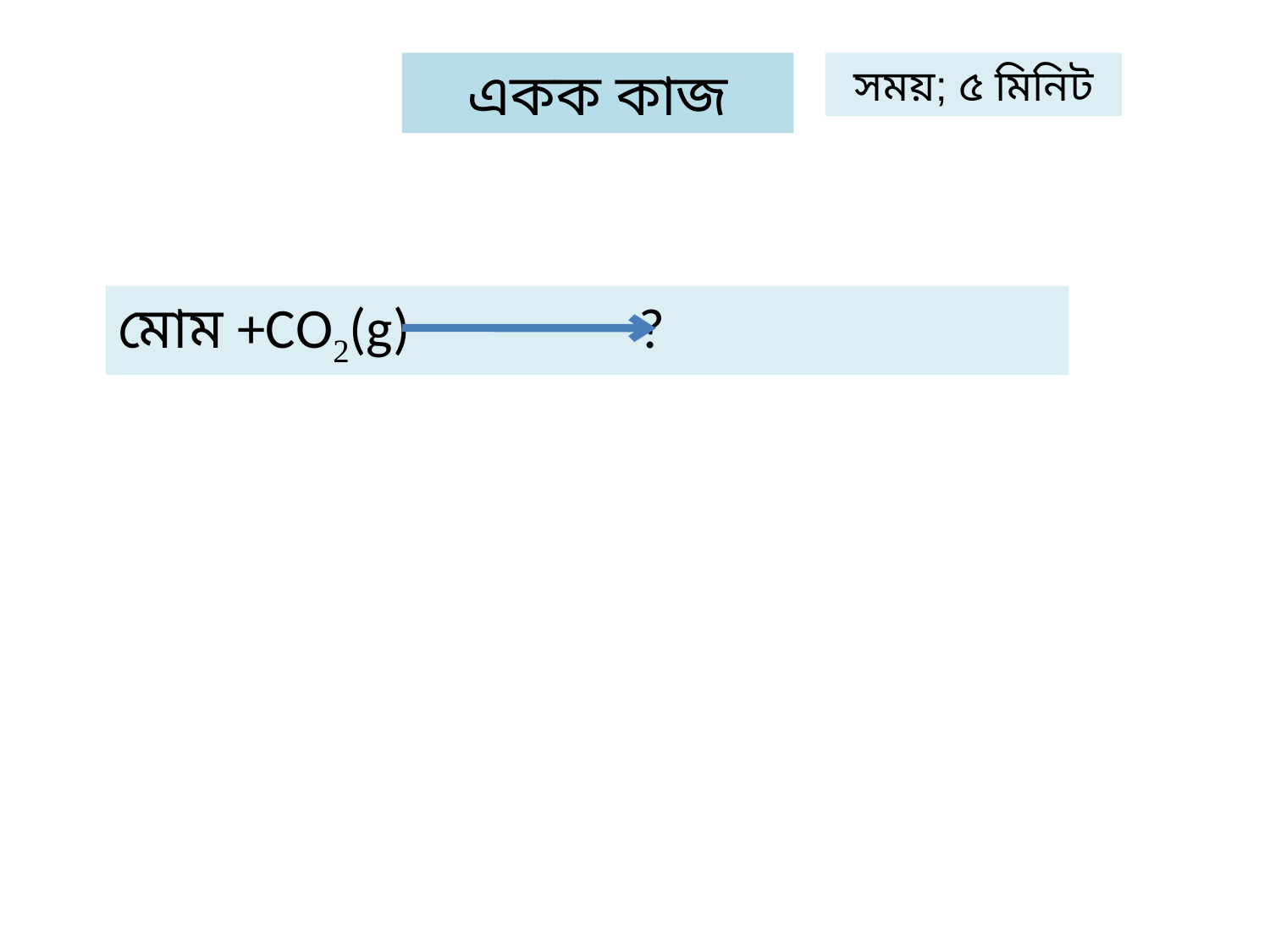

একক কাজ
সময়; ৫ মিনিট
মোম +CO2(g)                  ?